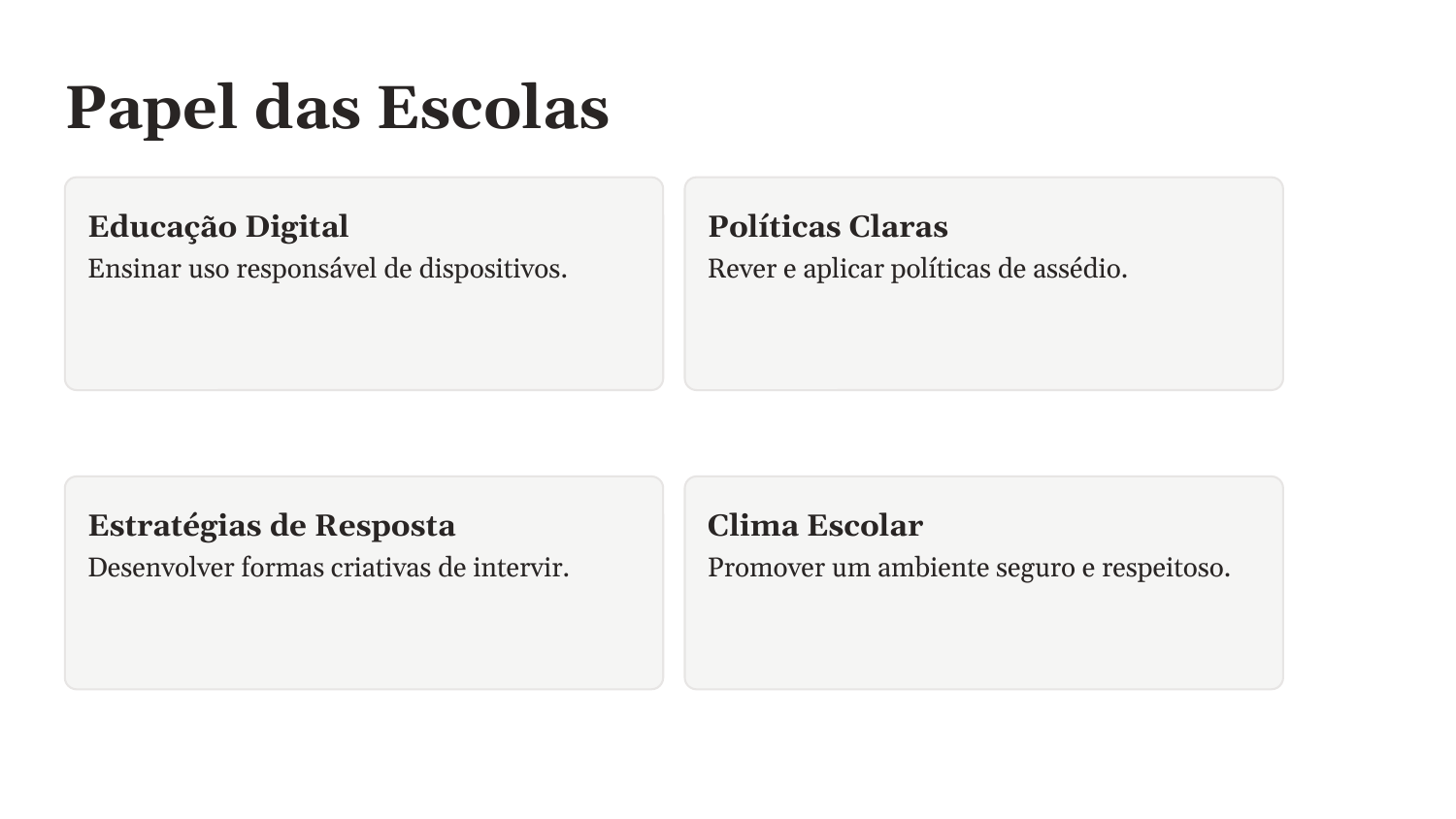

Papel das Escolas

Educação Digital
Políticas Claras
Ensinar uso responsável de dispositivos.
Rever e aplicar políticas de assédio.

Estratégias de Resposta
Clima Escolar
Desenvolver formas criativas de intervir.
Promover um ambiente seguro e respeitoso.